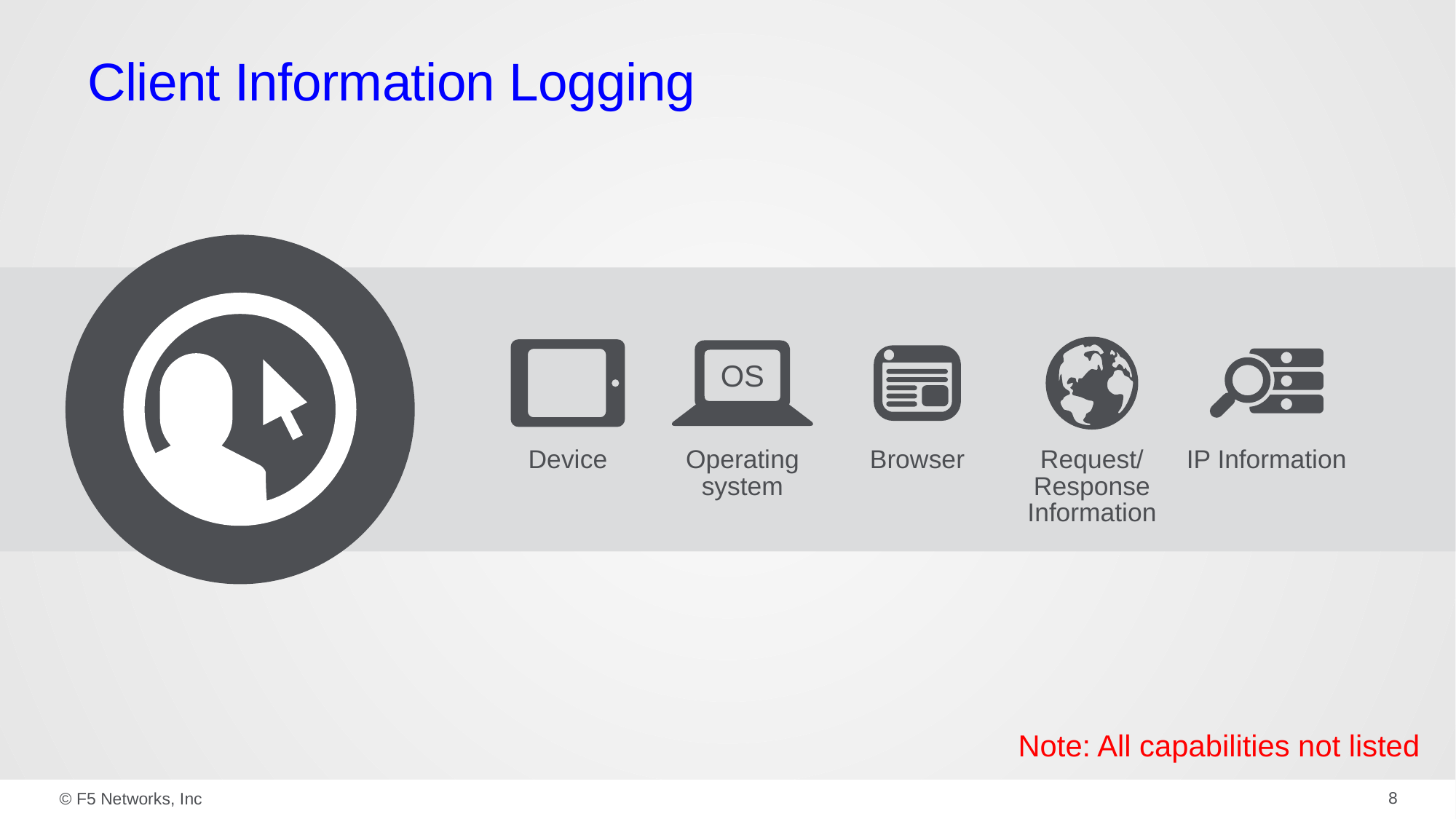

Client Information Logging

Request/
Response
Information

Device

OS
Operating
system

Browser

IP Information
Note: All capabilities not listed